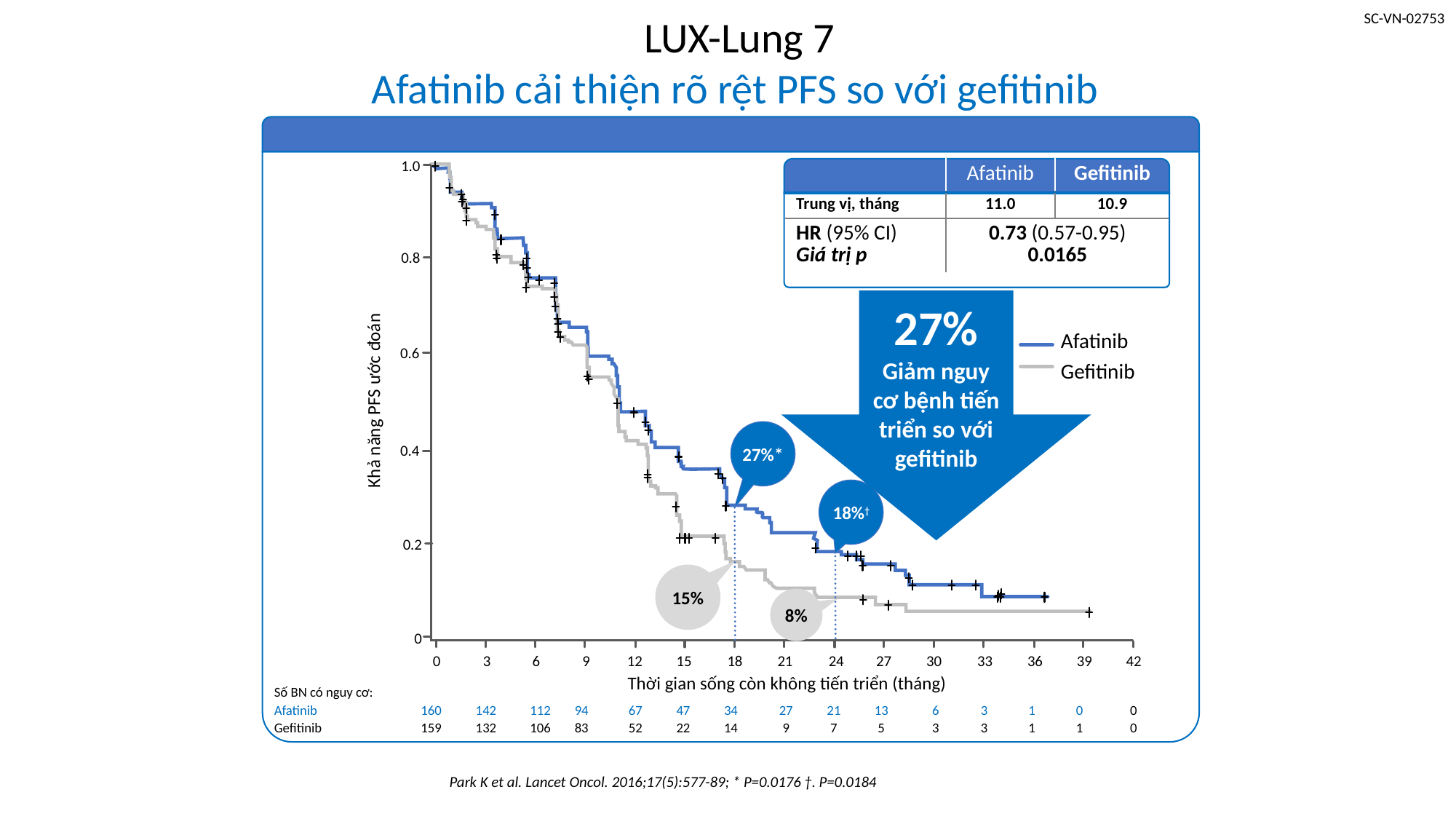

# LUX-Lung 7 Afatinib cải thiện rõ rệt PFS so với gefitinib

1.0
|  | Afatinib | Gefitinib |
| --- | --- | --- |
| Trung vị, tháng | 11.0 | 10.9 |
| HR (95% CI) Giá trị p | 0.73 (0.57-0.95) 0.0165 |  |

0.8
27%
Giảm nguy cơ bệnh tiến triển so với gefitinib
Afatinib
Gefitinib
0.6
Khả năng PFS ước đoán
27%*
0.4
18%†
0.2
15%
8%
0
0
3
6
9
12
15
18
21
24
27
30
33
36
39
42
Thời gian sống còn không tiến triển (tháng)
Số BN có nguy cơ:
Afatinib	160	142	112	94	67	47	34	27	21	13	6	3	1	0	0
Gefitinib	159	132	106	83	52	22	14	9	7	5	3	3	1	1	0

Park K et al. Lancet Oncol. 2016;17(5):577-89; * P=0.0176 †. P=0.0184